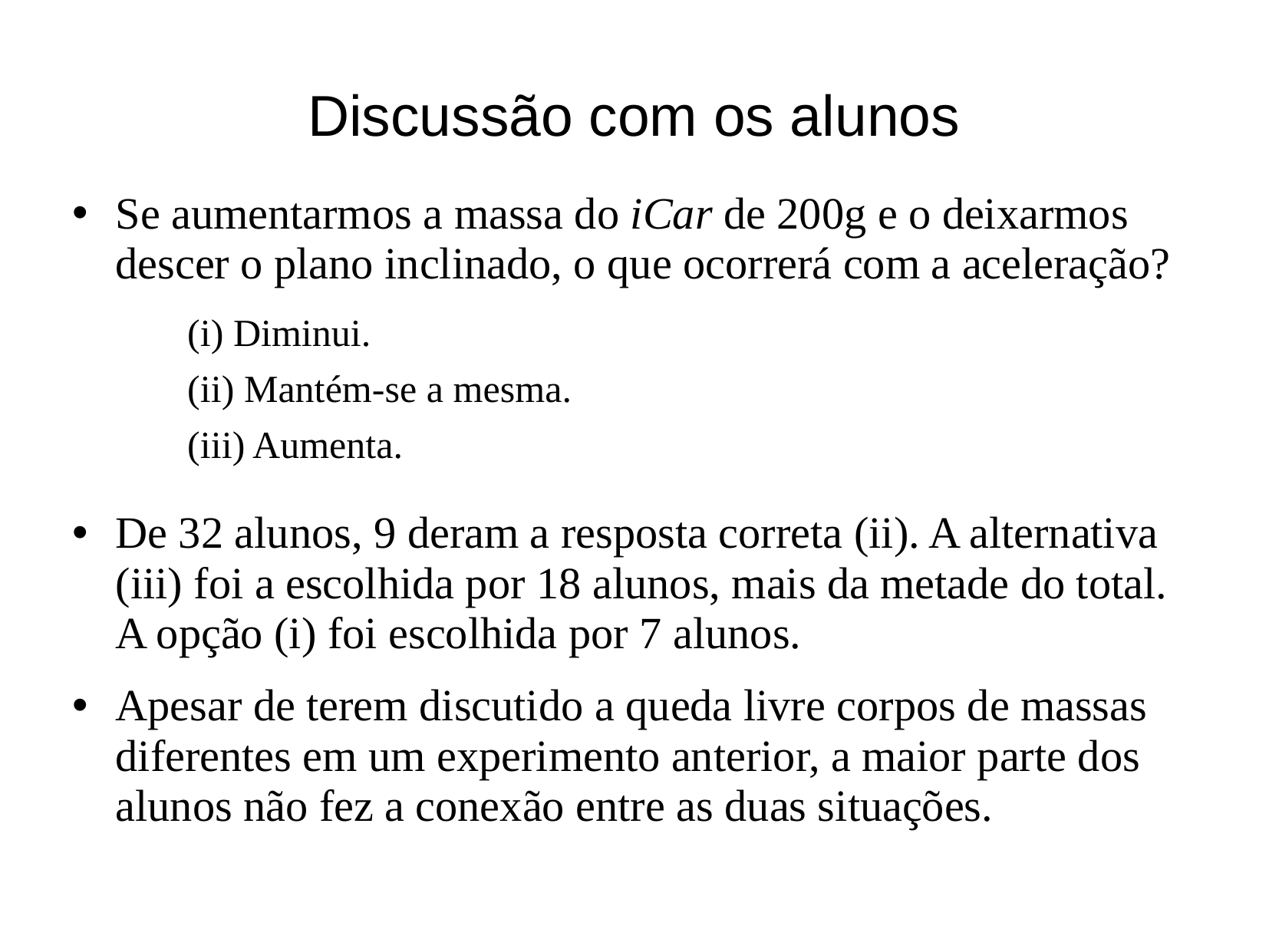

# Discussão com os alunos
Se aumentarmos a massa do iCar de 200g e o deixarmos descer o plano inclinado, o que ocorrerá com a aceleração?
(i) Diminui.
(ii) Mantém-se a mesma.
(iii) Aumenta.

De 32 alunos, 9 deram a resposta correta (ii). A alternativa (iii) foi a escolhida por 18 alunos, mais da metade do total. A opção (i) foi escolhida por 7 alunos.
Apesar de terem discutido a queda livre corpos de massas diferentes em um experimento anterior, a maior parte dos alunos não fez a conexão entre as duas situações.